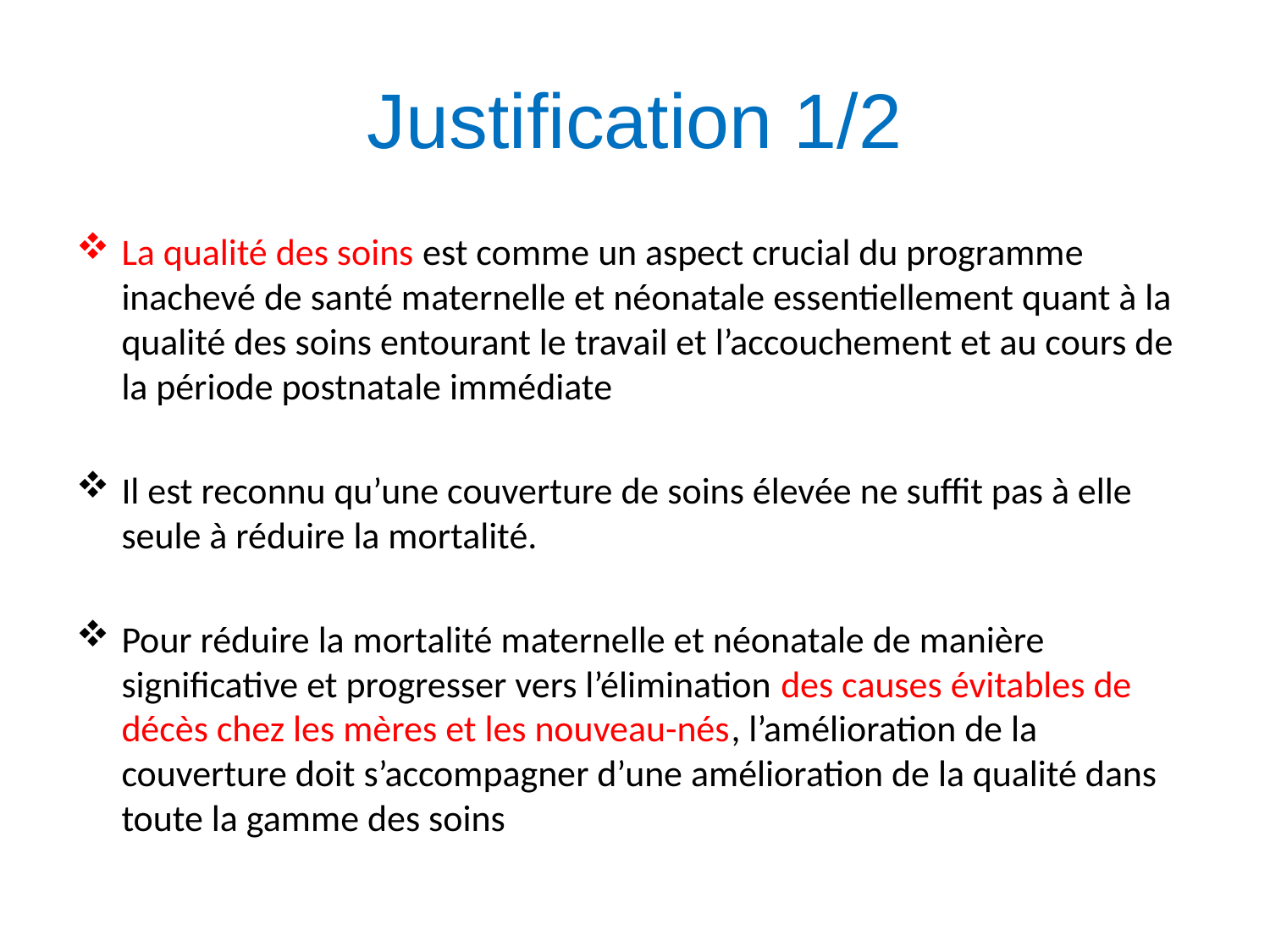

# Justification 1/2
La qualité des soins est comme un aspect crucial du programme inachevé de santé maternelle et néonatale essentiellement quant à la qualité des soins entourant le travail et l’accouchement et au cours de la période postnatale immédiate

Il est reconnu qu’une couverture de soins élevée ne suffit pas à elle seule à réduire la mortalité.

Pour réduire la mortalité maternelle et néonatale de manière significative et progresser vers l’élimination des causes évitables de décès chez les mères et les nouveau-nés, l’amélioration de la couverture doit s’accompagner d’une amélioration de la qualité dans toute la gamme des soins